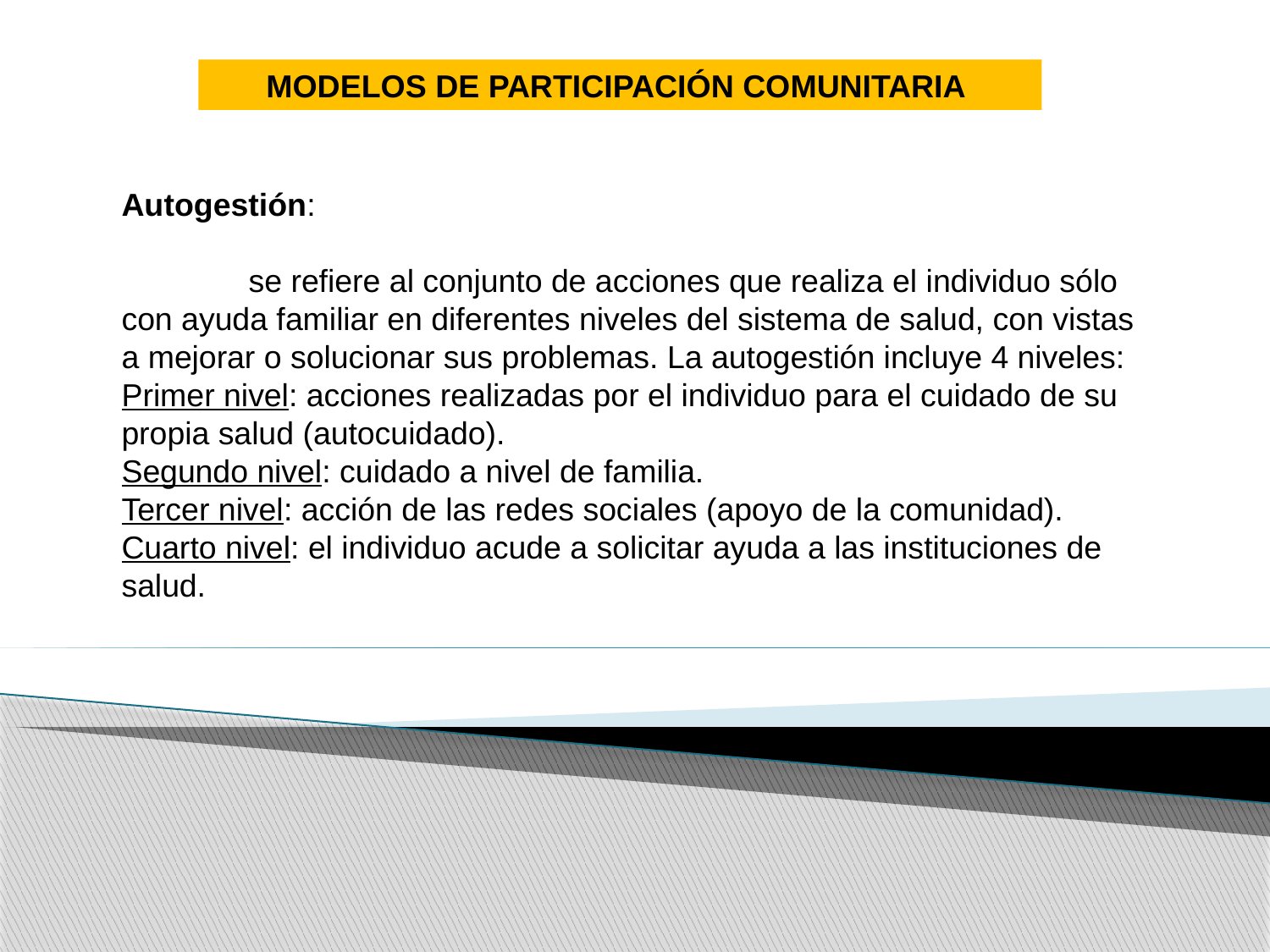

MODELOS DE PARTICIPACIÓN COMUNITARIA
Autogestión:

	se refiere al conjunto de acciones que realiza el individuo sólo con ayuda familiar en diferentes niveles del sistema de salud, con vistas a mejorar o solucionar sus problemas. La autogestión incluye 4 niveles:
Primer nivel: acciones realizadas por el individuo para el cuidado de su propia salud (autocuidado).
Segundo nivel: cuidado a nivel de familia.
Tercer nivel: acción de las redes sociales (apoyo de la comunidad).
Cuarto nivel: el individuo acude a solicitar ayuda a las instituciones de salud.